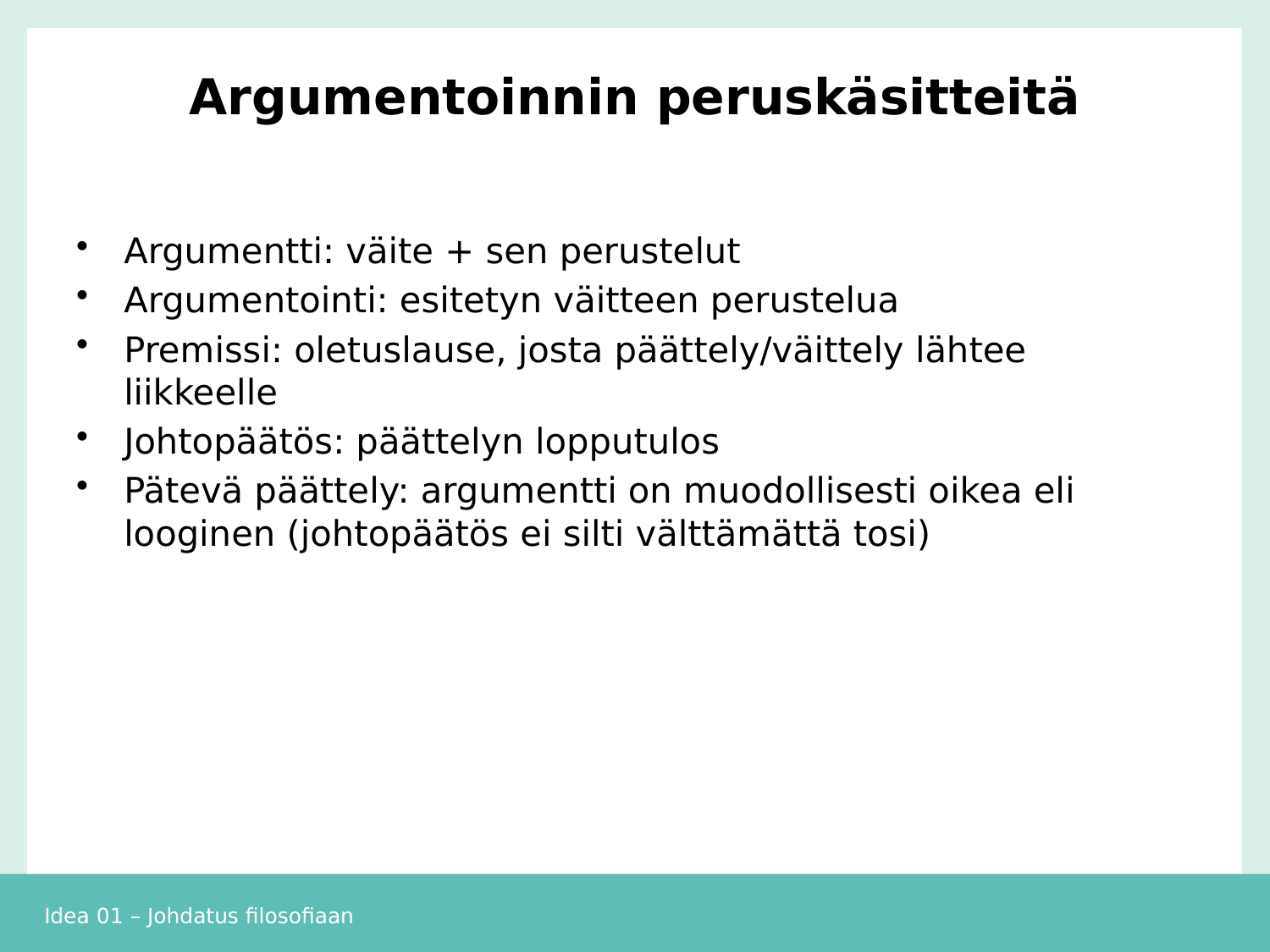

# Argumentoinnin peruskäsitteitä
Argumentti: väite + sen perustelut
Argumentointi: esitetyn väitteen perustelua
Premissi: oletuslause, josta päättely/väittely lähtee liikkeelle
Johtopäätös: päättelyn lopputulos
Pätevä päättely: argumentti on muodollisesti oikea eli looginen (johtopäätös ei silti välttämättä tosi)